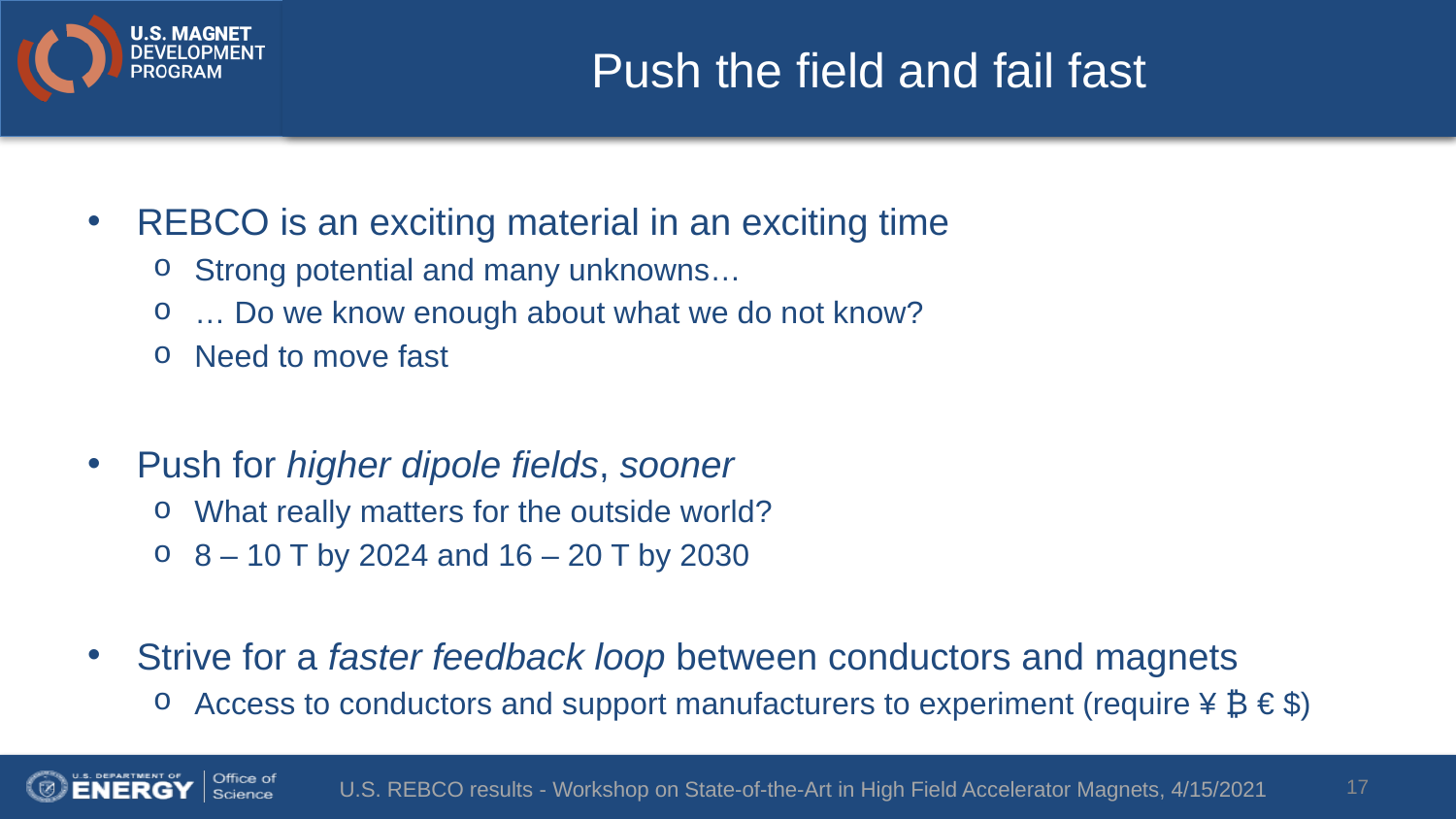

# Push the field and fail fast
REBCO is an exciting material in an exciting time
Strong potential and many unknowns…
… Do we know enough about what we do not know?
Need to move fast

Push for higher dipole fields, sooner
What really matters for the outside world?
8 – 10 T by 2024 and 16 – 20 T by 2030

Strive for a faster feedback loop between conductors and magnets
Access to conductors and support manufacturers to experiment (require ¥ ₿ € $)
17